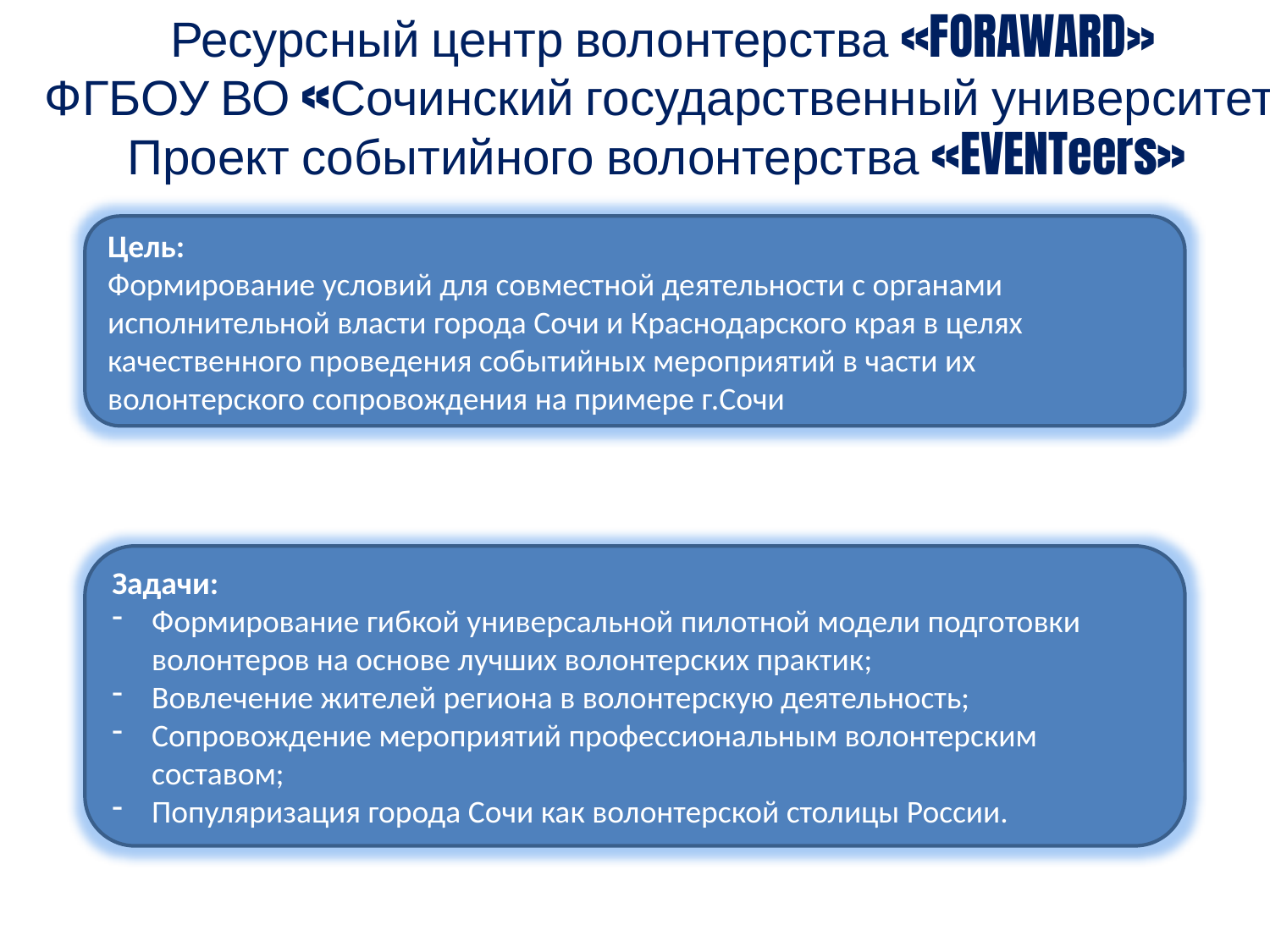

Ресурсный центр волонтерства «FORAWARD»
  ФГБОУ ВО «Сочинский государственный университет»
Проект событийного волонтерства «EVENTeers»
Цель:
Формирование условий для совместной деятельности с органами исполнительной власти города Сочи и Краснодарского края в целях качественного проведения событийных мероприятий в части их волонтерского сопровождения на примере г.Сочи
#

Задачи:
Формирование гибкой универсальной пилотной модели подготовки волонтеров на основе лучших волонтерских практик;
Вовлечение жителей региона в волонтерскую деятельность;
Сопровождение мероприятий профессиональным волонтерским составом;
Популяризация города Сочи как волонтерской столицы России.